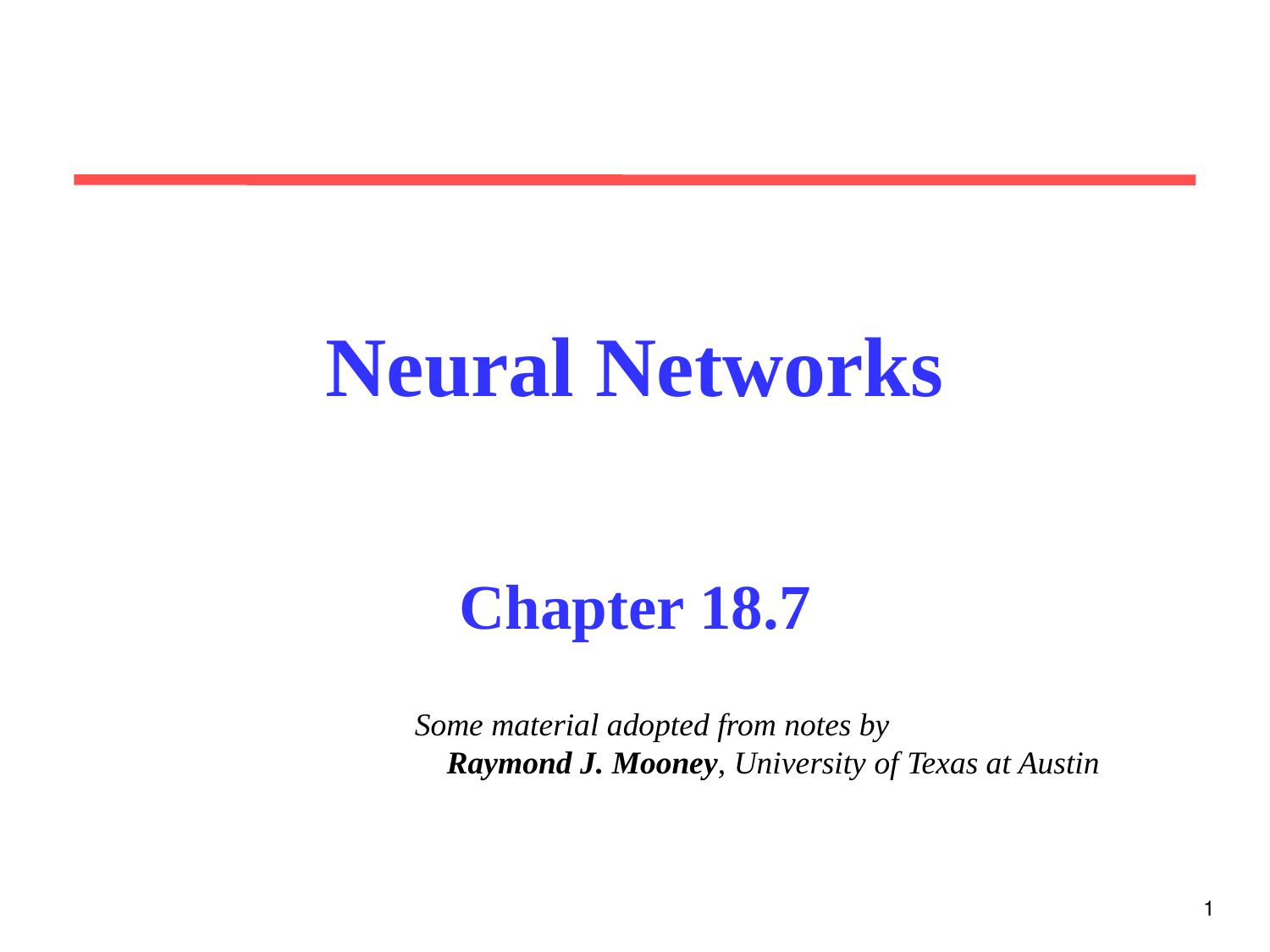

# Neural Networks Chapter 18.7
Some material adopted from notes by
    Raymond J. Mooney, University of Texas at Austin
1